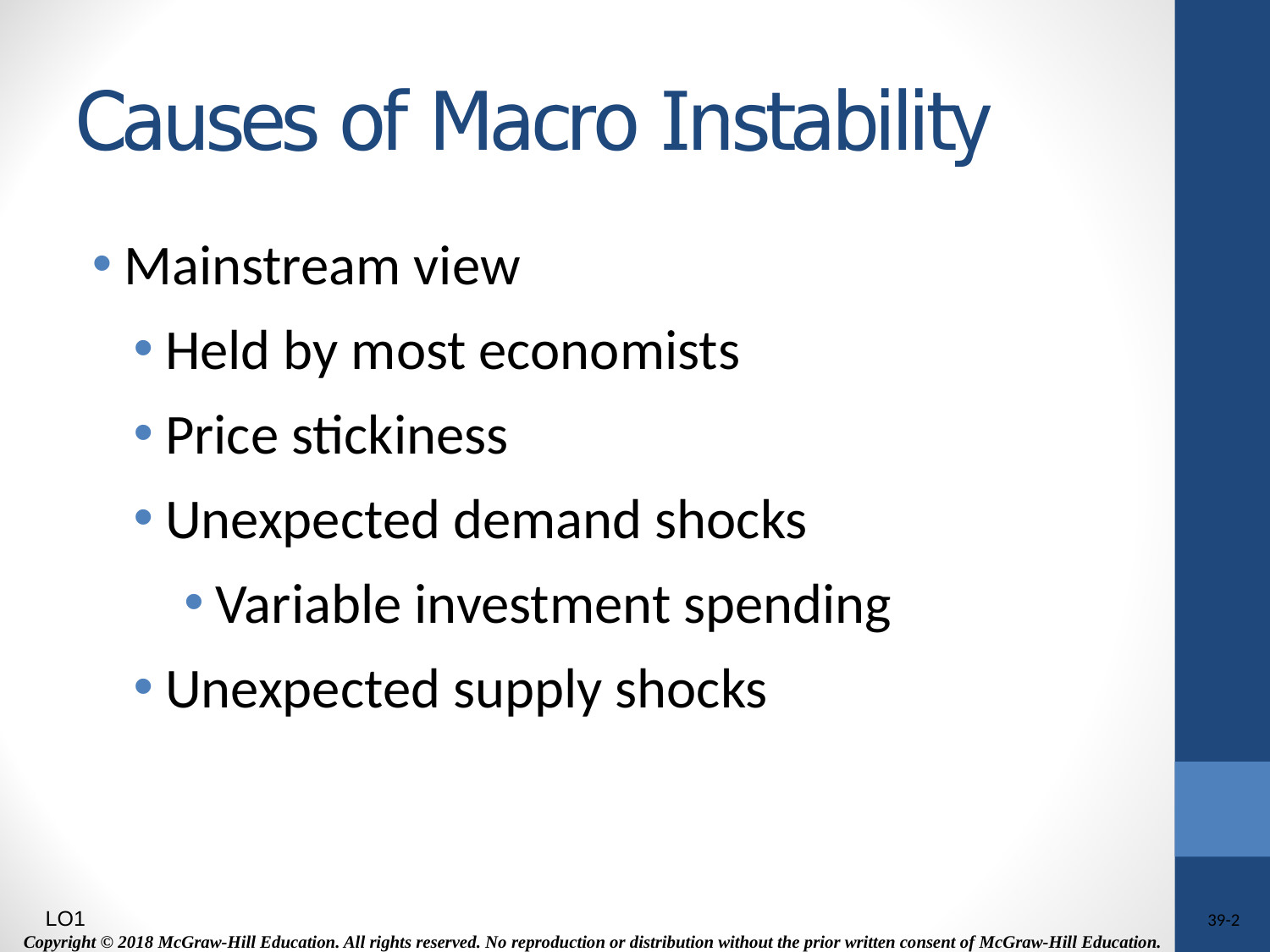

# Causes of Macro Instability
Mainstream view
Held by most economists
Price stickiness
Unexpected demand shocks
Variable investment spending
Unexpected supply shocks
LO1